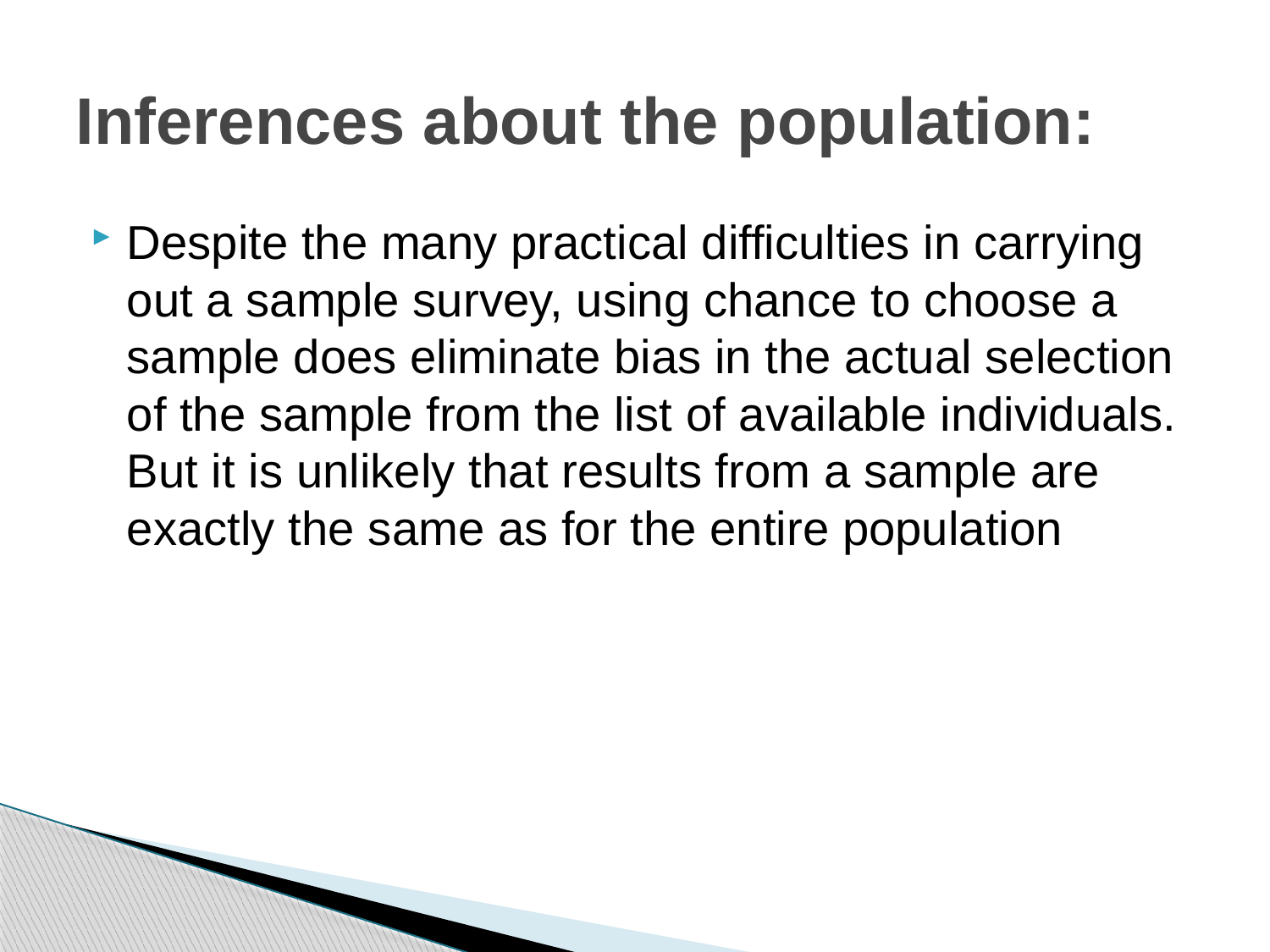

# Inferences about the population:
Despite the many practical difficulties in carrying out a sample survey, using chance to choose a sample does eliminate bias in the actual selection of the sample from the list of available individuals. But it is unlikely that results from a sample are exactly the same as for the entire population